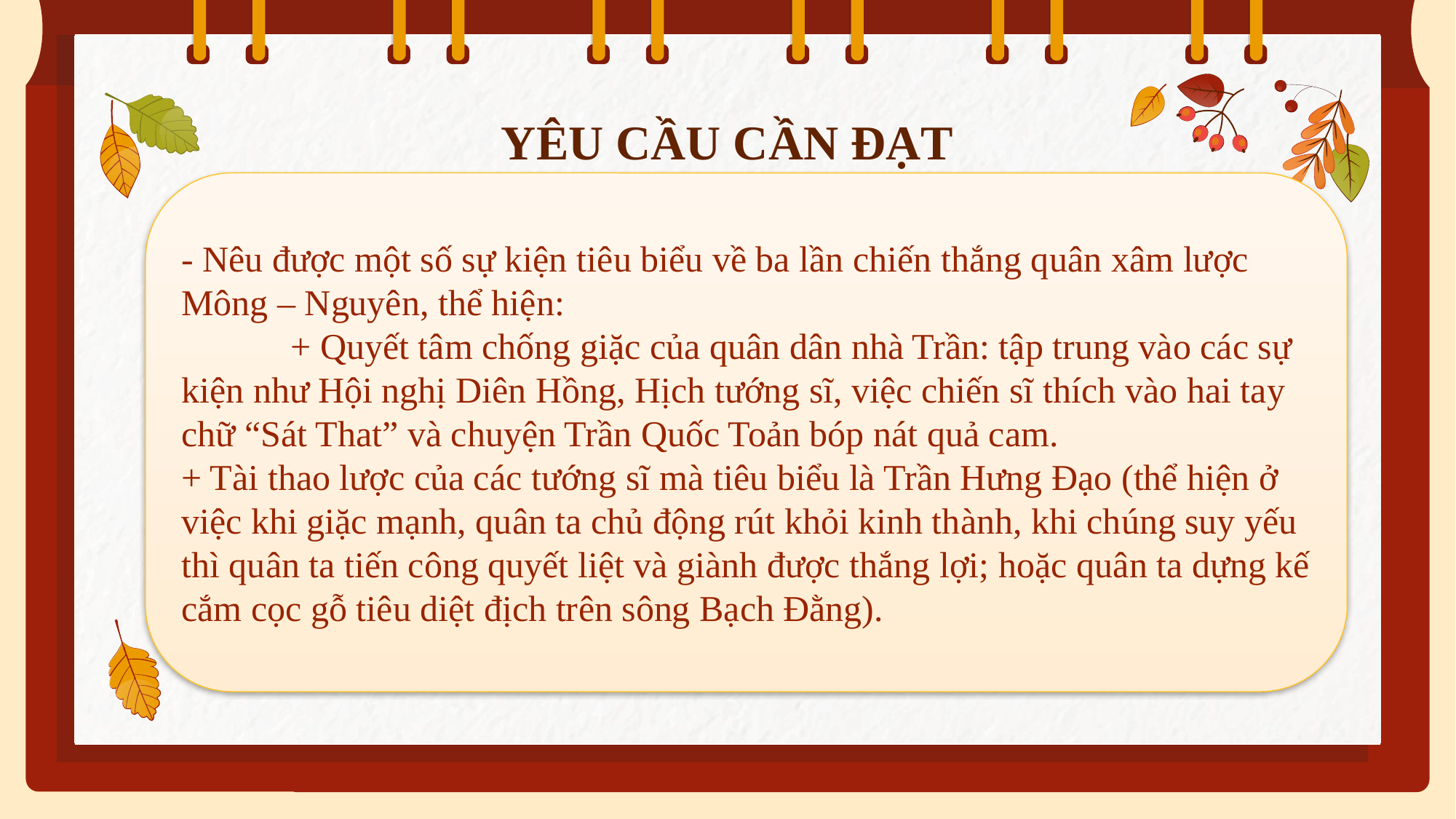

# YÊU CẦU CẦN ĐẠT
- Nêu được một số sự kiện tiêu biểu về ba lần chiến thắng quân xâm lược Mông – Nguyên, thể hiện:
	+ Quyết tâm chống giặc của quân dân nhà Trần: tập trung vào các sự kiện như Hội nghị Diên Hồng, Hịch tướng sĩ, việc chiến sĩ thích vào hai tay chữ “Sát That” và chuyện Trần Quốc Toản bóp nát quả cam.
+ Tài thao lược của các tướng sĩ mà tiêu biểu là Trần Hưng Đạo (thể hiện ở việc khi giặc mạnh, quân ta chủ động rút khỏi kinh thành, khi chúng suy yếu thì quân ta tiến công quyết liệt và giành được thắng lợi; hoặc quân ta dựng kế cắm cọc gỗ tiêu diệt địch trên sông Bạch Đằng).